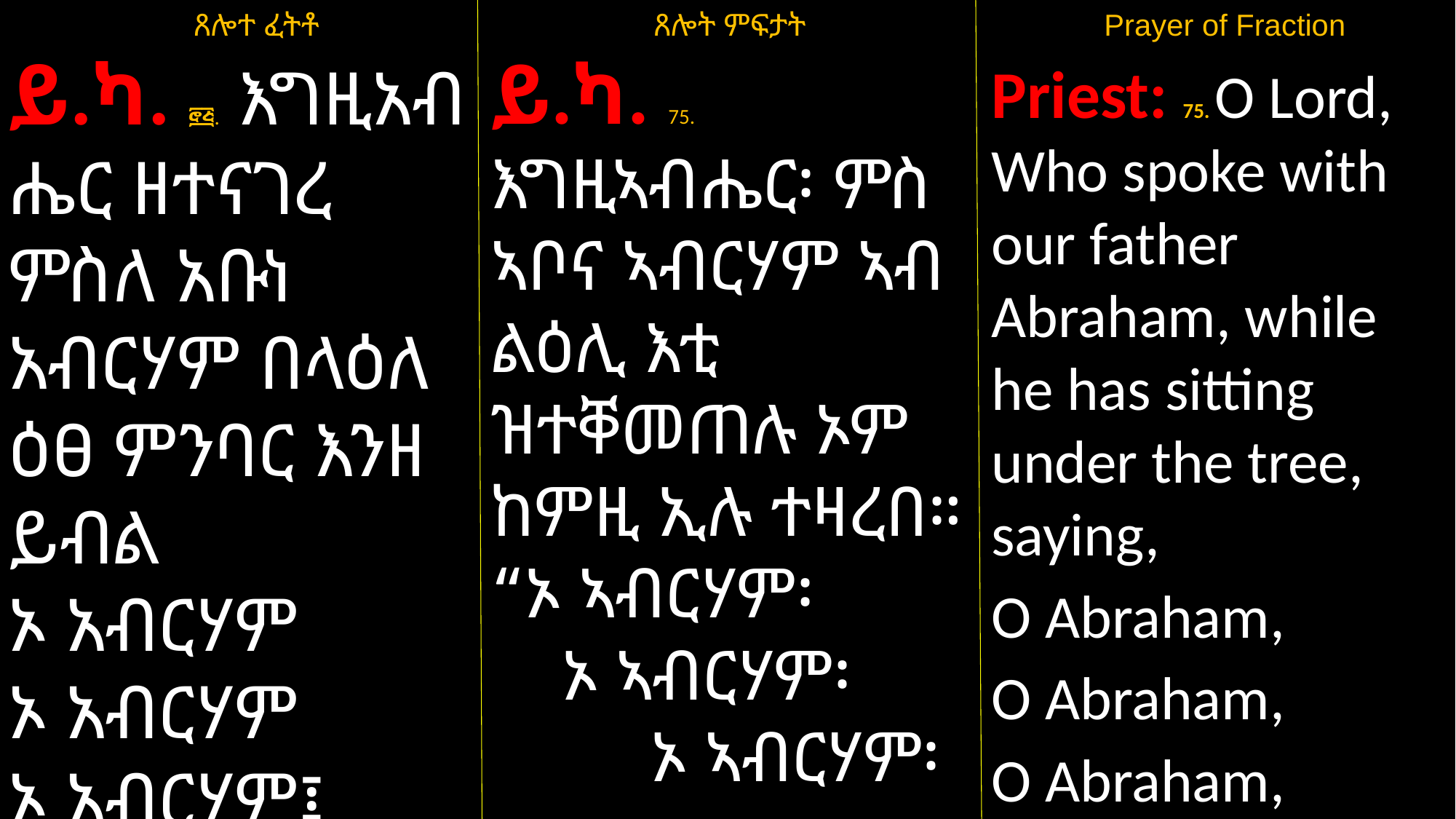

ጸሎተ ፈትቶ
ይ.ካ. ፸፭. እግዚአብ ሔር ዘተናገረ ምስለ አቡነ አብርሃም በላዕለ ዕፀ ምንባር እንዘ ይብል
ኦ አብርሃም
ኦ አብርሃም
ኦ አብርሃም፤
ጸሎት ምፍታት
ይ.ካ. 75. እግዚኣብሔር፡ ምስ ኣቦና ኣብርሃም ኣብ ልዕሊ እቲ ዝተቐመጠሉ ኦም ከምዚ ኢሉ ተዛረበ። “ኦ ኣብርሃም፡             ኦ ኣብርሃም፡                ኦ ኣብርሃም፡
Prayer of Fraction
Priest: 75. O Lord, Who spoke with our father Abraham, while  he has sitting under the tree, saying,
O Abraham,
O Abraham,
O Abraham,